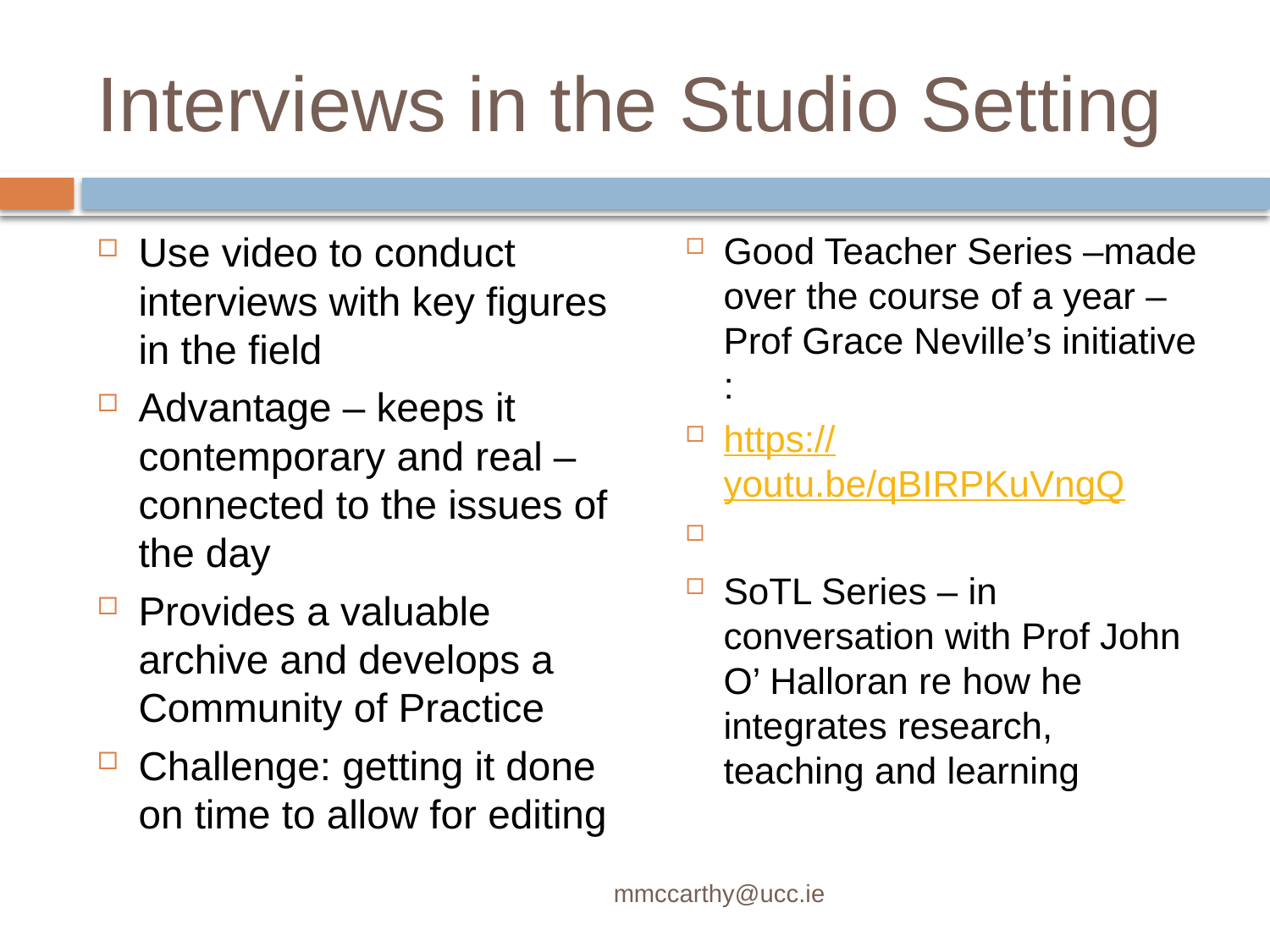

# Interviews in the Studio Setting
Use video to conduct interviews with key figures in the field
Advantage – keeps it contemporary and real – connected to the issues of the day
Provides a valuable archive and develops a Community of Practice
Challenge: getting it done on time to allow for editing

Good Teacher Series –made over the course of a year – Prof Grace Neville’s initiative :
https://youtu.be/qBIRPKuVngQ

SoTL Series – in conversation with Prof John O’ Halloran re how he integrates research, teaching and learning

mmccarthy@ucc.ie